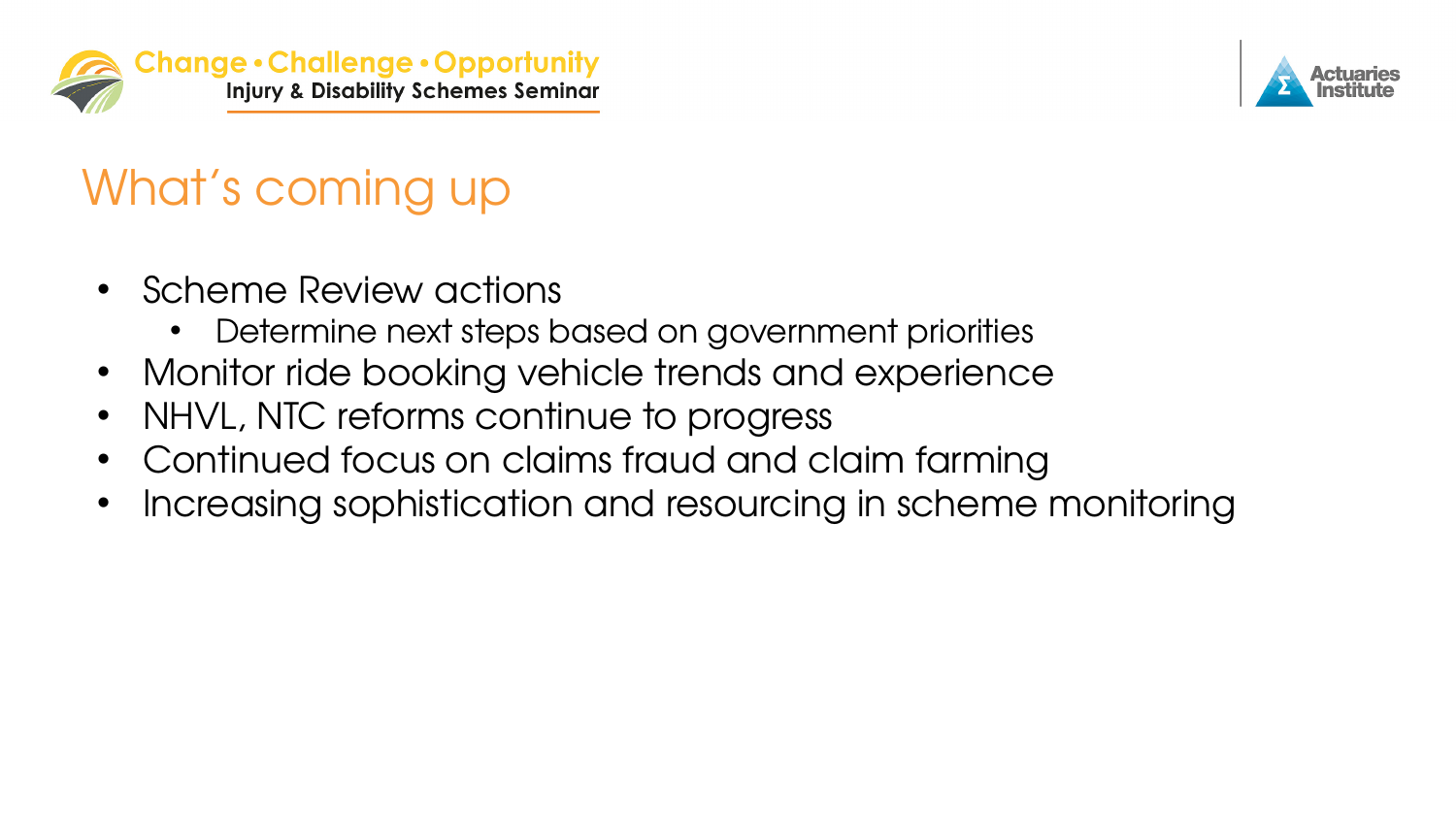

# What’s coming up
Scheme Review actions
Determine next steps based on government priorities
Monitor ride booking vehicle trends and experience
NHVL, NTC reforms continue to progress
Continued focus on claims fraud and claim farming
Increasing sophistication and resourcing in scheme monitoring